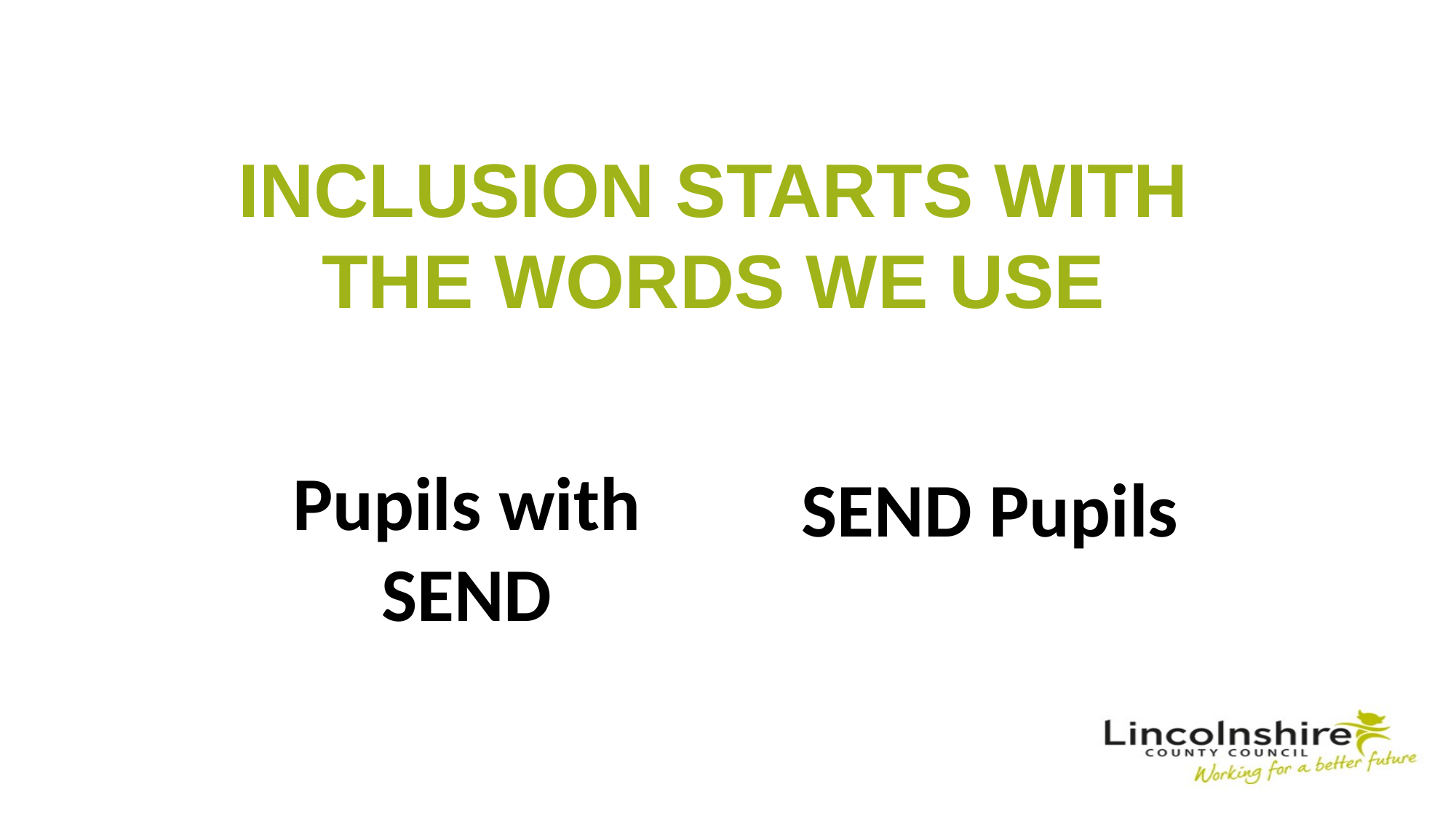

# Inclusion starts with the words we use
Pupils with SEND
SEND Pupils